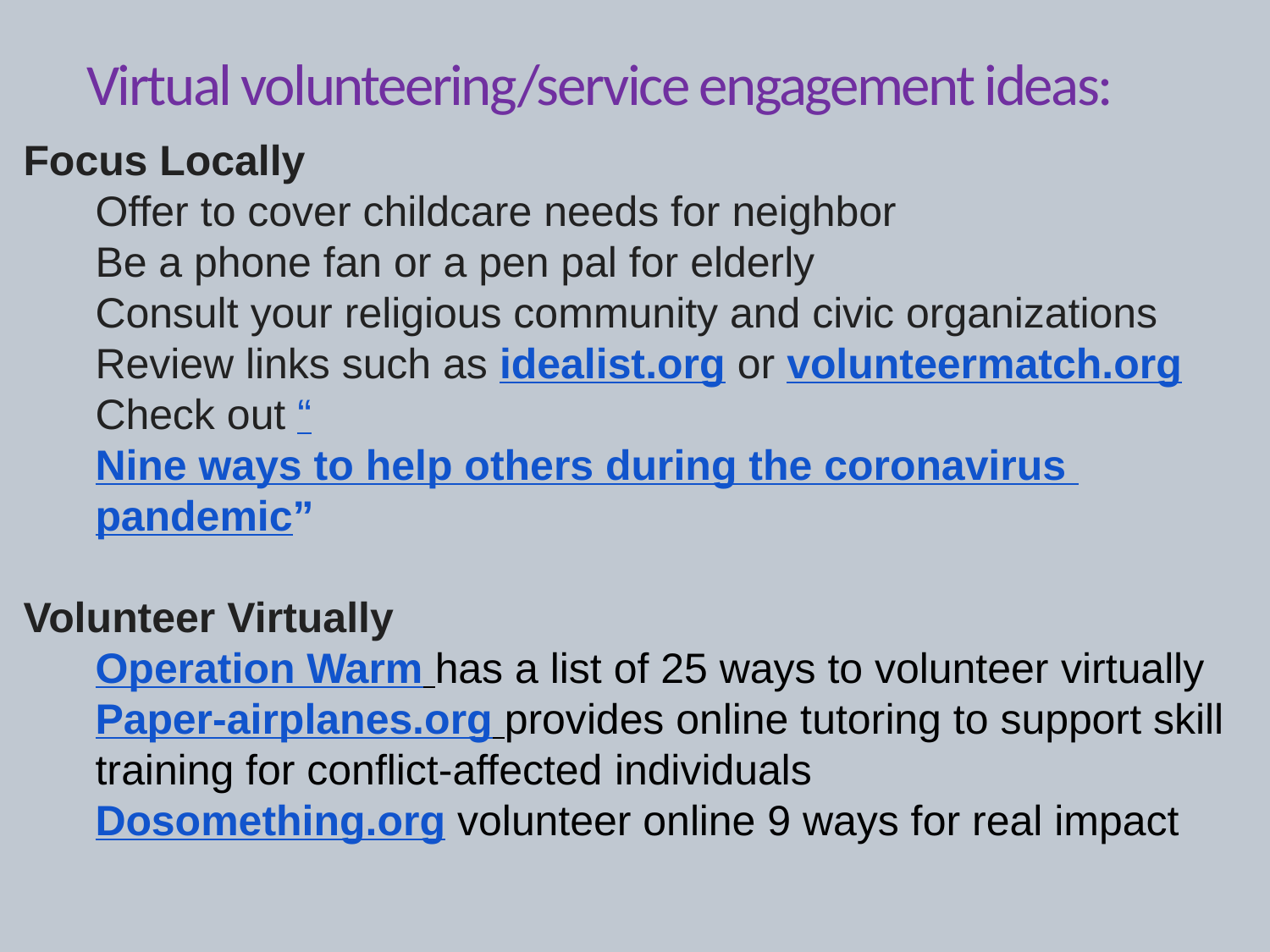

# Virtual volunteering/service engagement ideas:
Focus Locally
Offer to cover childcare needs for neighbor
Be a phone fan or a pen pal for elderly
Consult your religious community and civic organizations
Review links such as idealist.org or volunteermatch.org
Check out “Nine ways to help others during the coronavirus pandemic”

Volunteer Virtually
Operation Warm has a list of 25 ways to volunteer virtually
Paper-airplanes.org provides online tutoring to support skill training for conflict-affected individuals
Dosomething.org volunteer online 9 ways for real impact